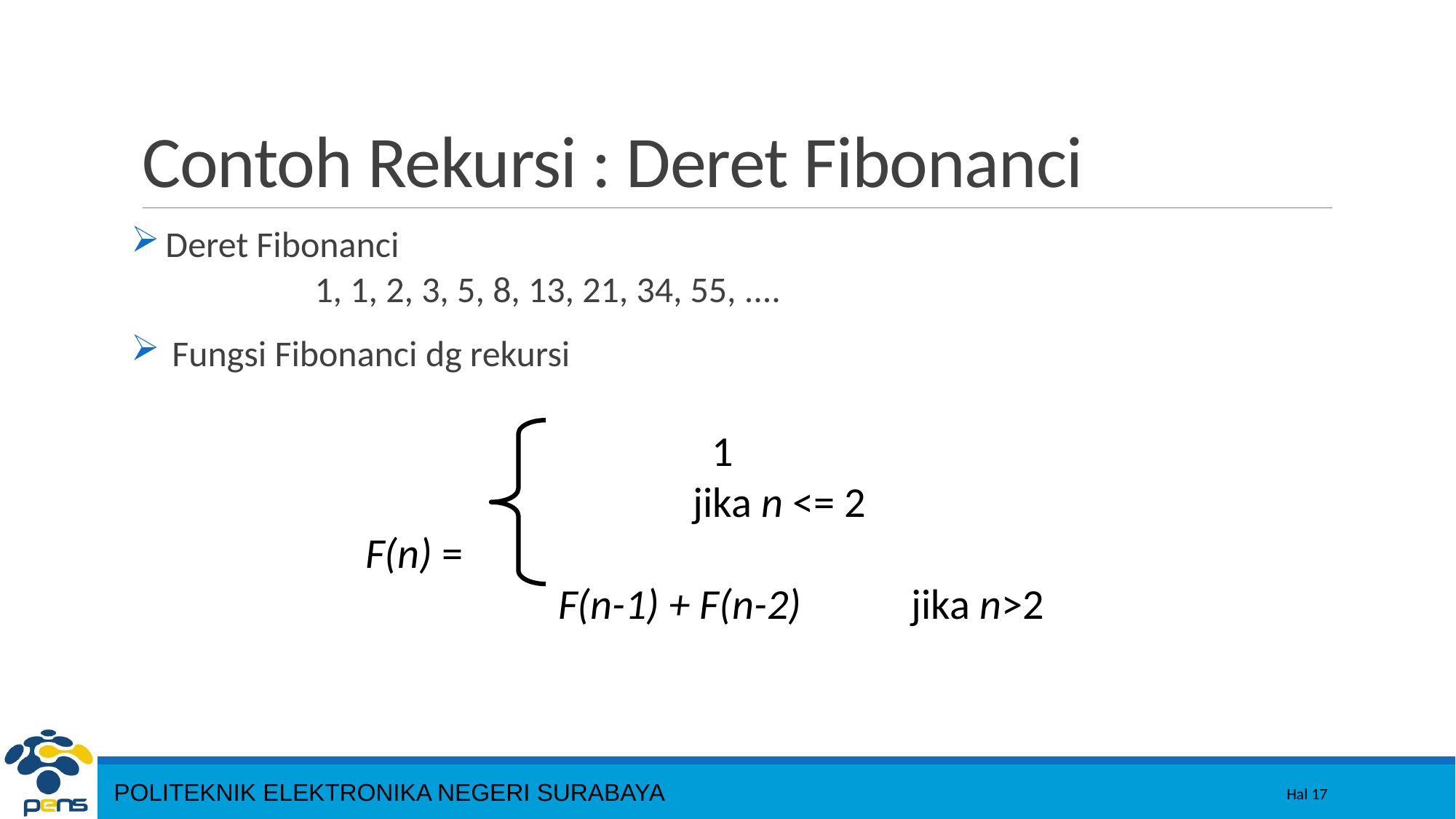

17
# Contoh Rekursi : Deret Fibonanci
Deret Fibonanci
1, 1, 2, 3, 5, 8, 13, 21, 34, 55, ....
Fungsi Fibonanci dg rekursi

			  1							jika n <= 2
F(n) =
                    F(n-1) + F(n-2)		jika n>2